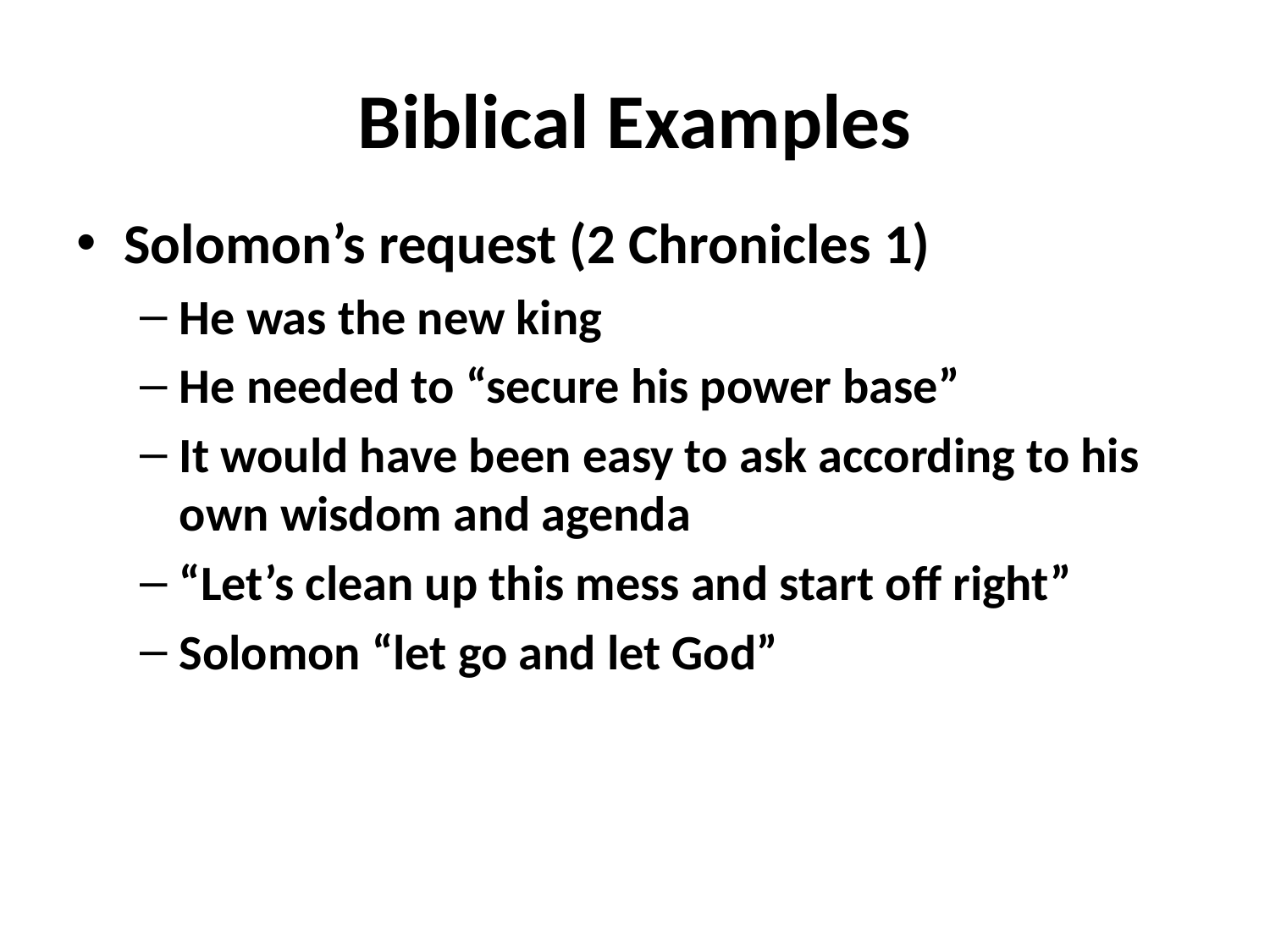

# Biblical Examples
Solomon’s request (2 Chronicles 1)
He was the new king
He needed to “secure his power base”
It would have been easy to ask according to his own wisdom and agenda
“Let’s clean up this mess and start off right”
Solomon “let go and let God”